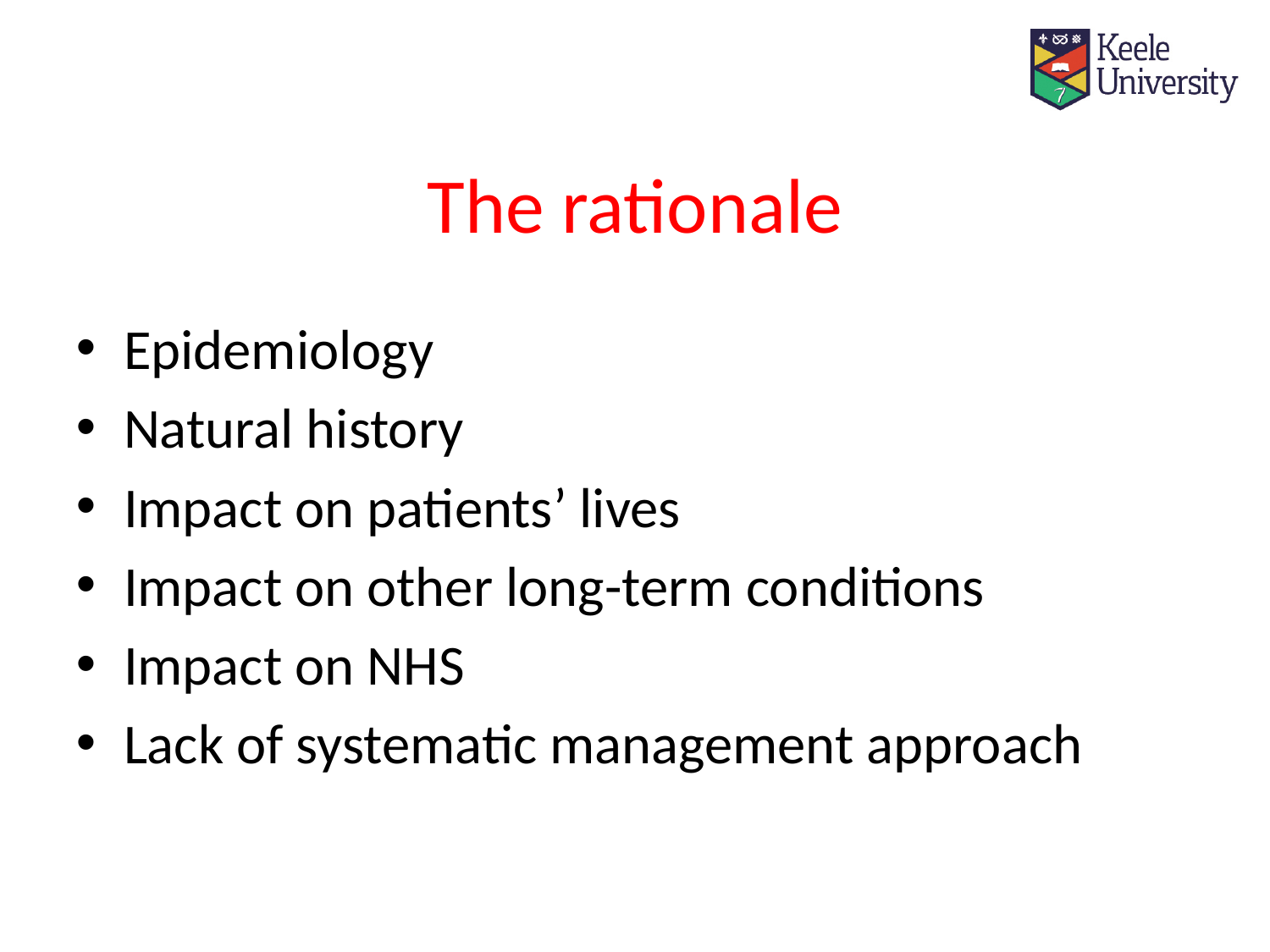

# The rationale
Epidemiology
Natural history
Impact on patients’ lives
Impact on other long-term conditions
Impact on NHS
Lack of systematic management approach